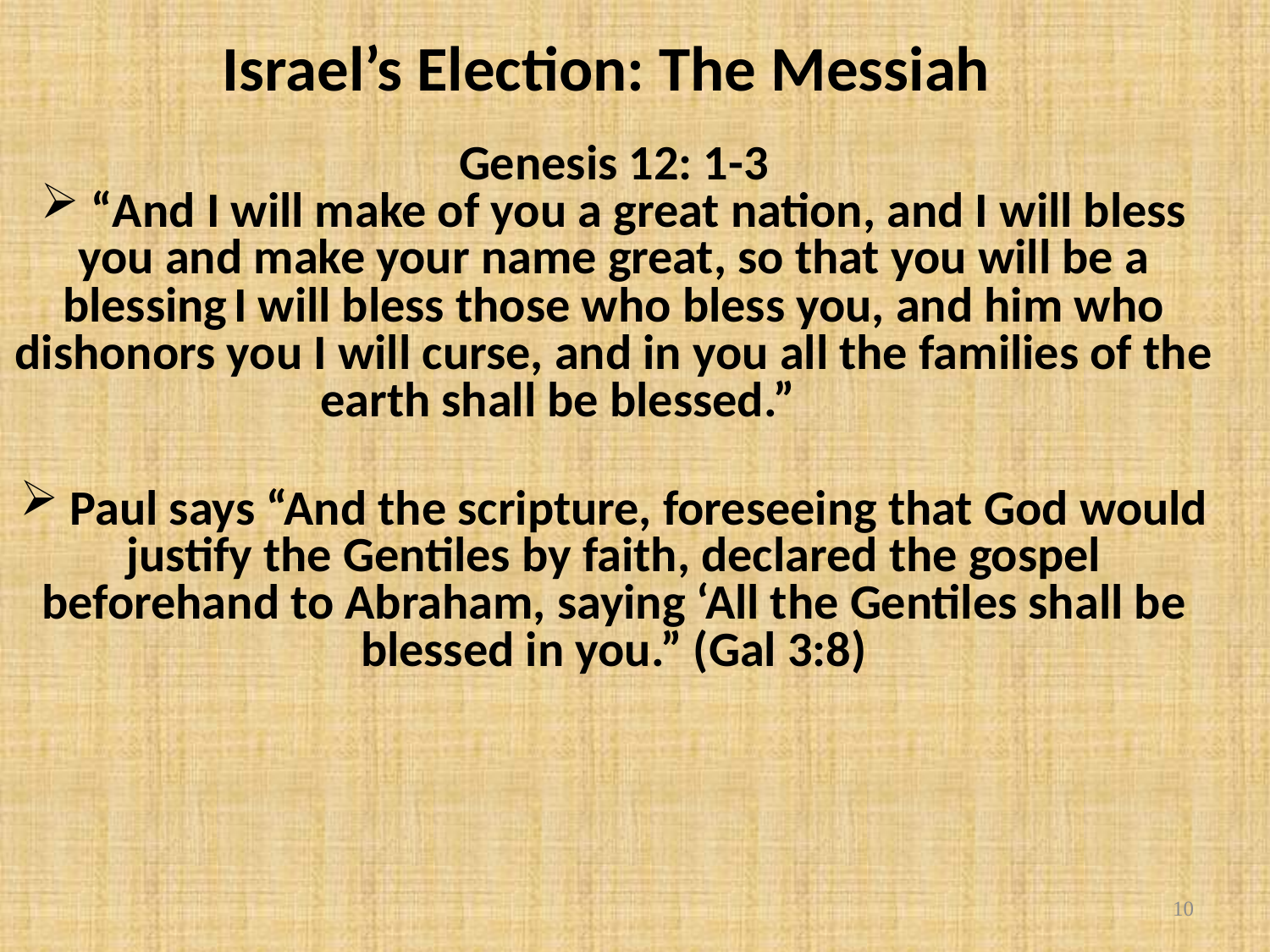

Israel’s Election: The Messiah

Genesis 12: 1-3
 “And I will make of you a great nation, and I will bless you and make your name great, so that you will be a blessing I will bless those who bless you, and him who dishonors you I will curse, and in you all the families of the earth shall be blessed.”

 Paul says “And the scripture, foreseeing that God would justify the Gentiles by faith, declared the gospel beforehand to Abraham, saying ‘All the Gentiles shall be blessed in you.” (Gal 3:8)

10